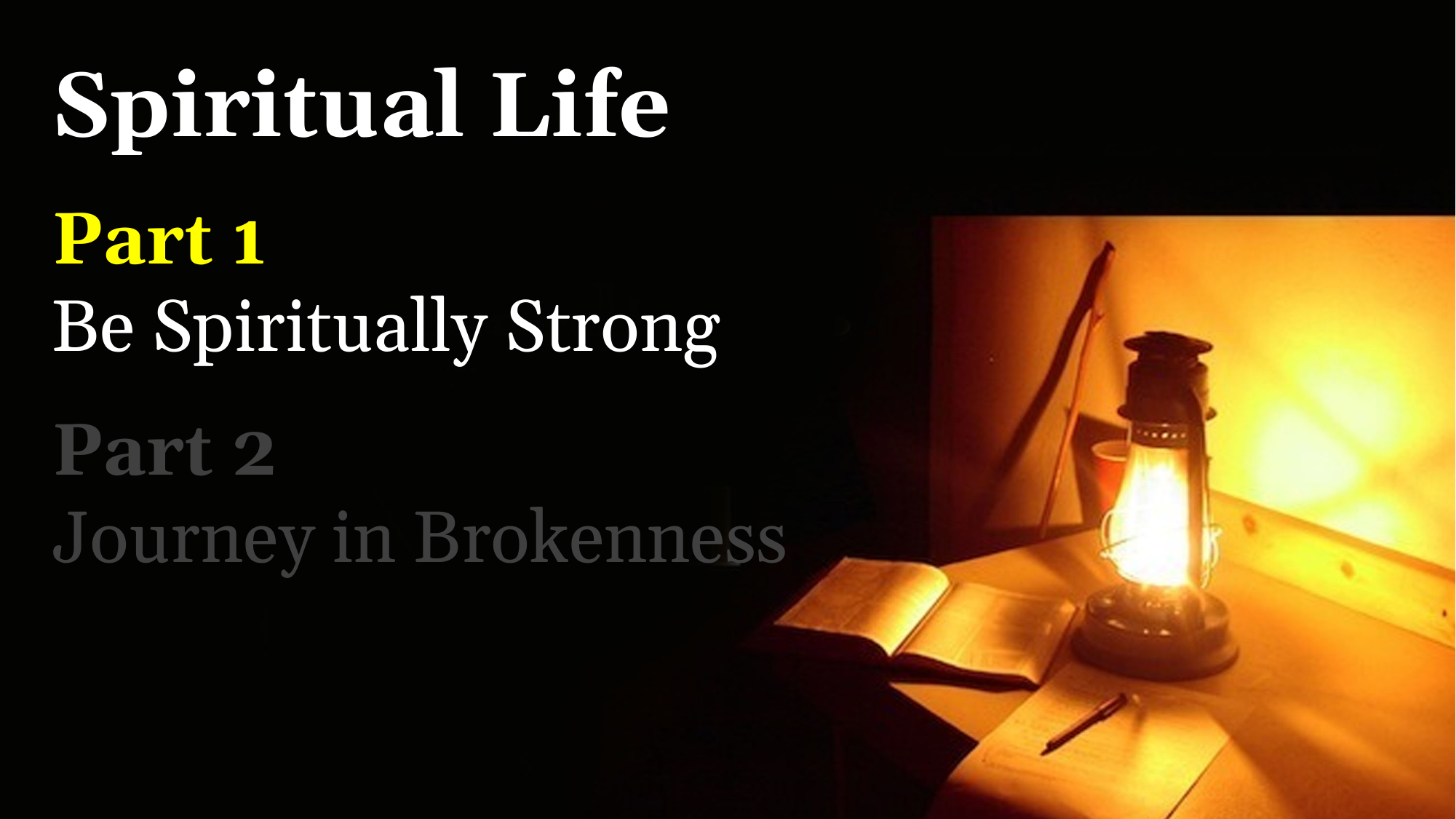

Spiritual Life
Part 1
Be Spiritually Strong
Part 2
Journey in Brokenness